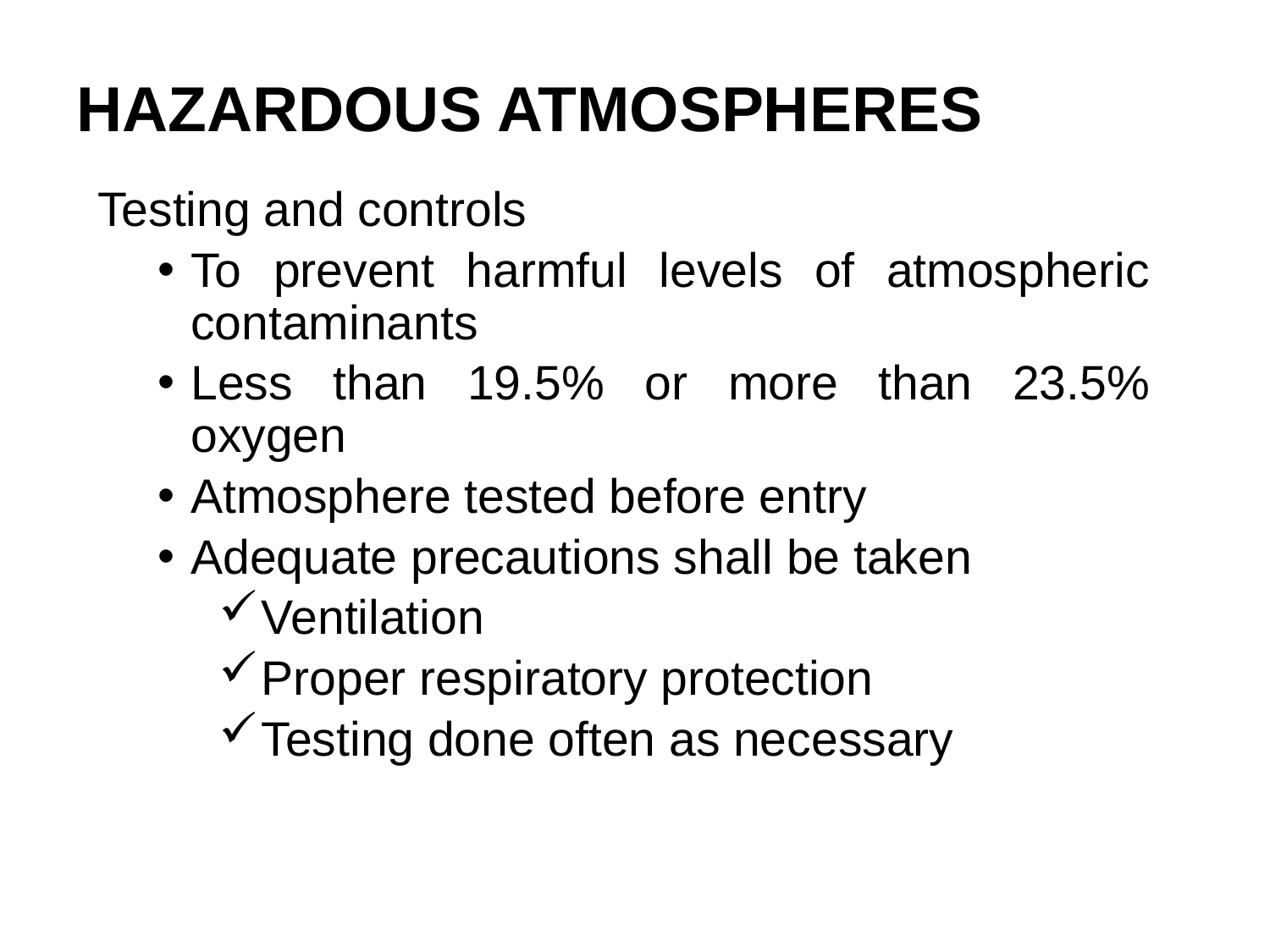

# Hazardous Atmospheres
Testing and controls
To prevent harmful levels of atmospheric contaminants
Less than 19.5% or more than 23.5% oxygen
Atmosphere tested before entry
Adequate precautions shall be taken
Ventilation
Proper respiratory protection
Testing done often as necessary
48